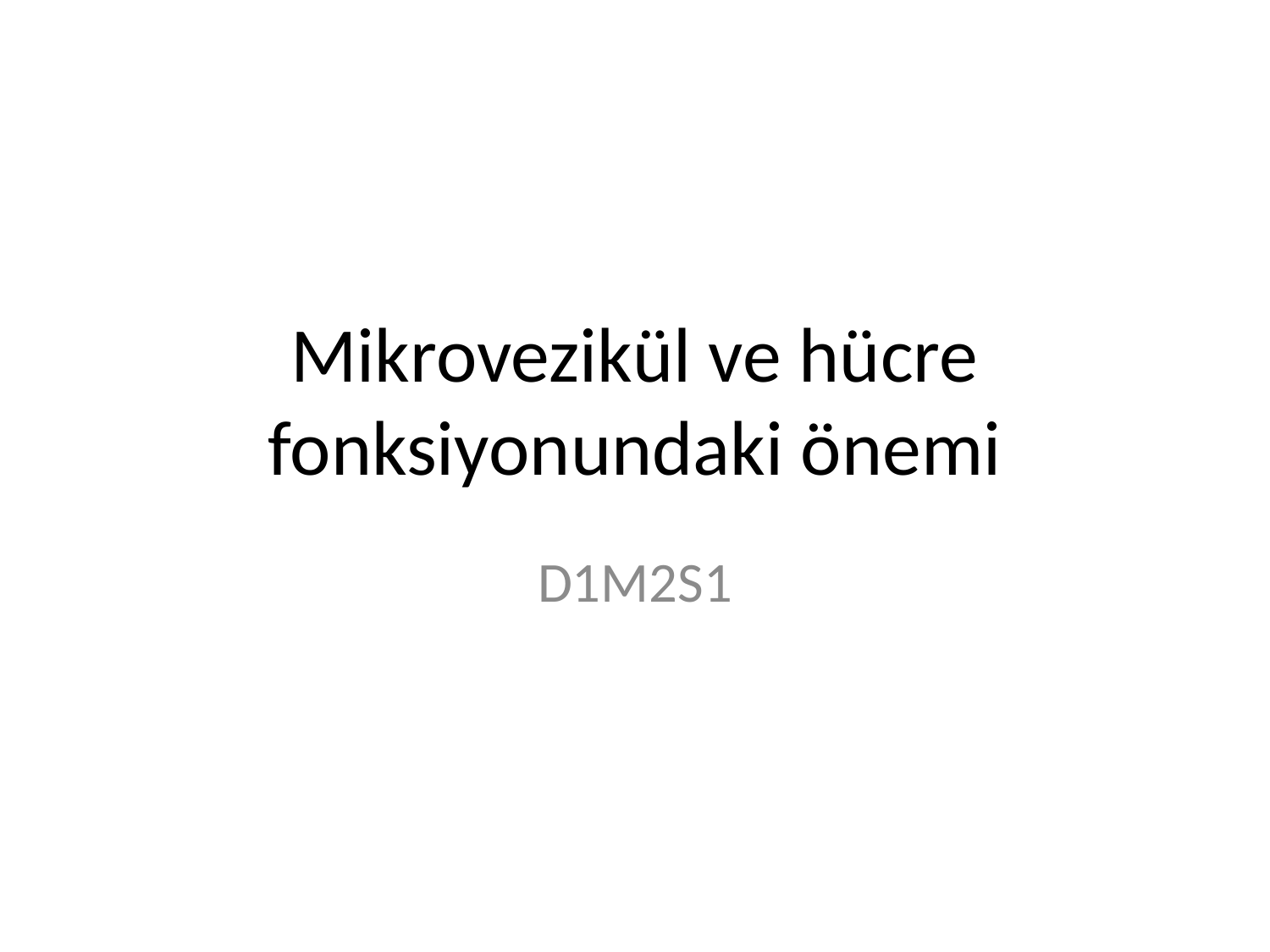

# Mikrovezikül ve hücre fonksiyonundaki önemi
D1M2S1